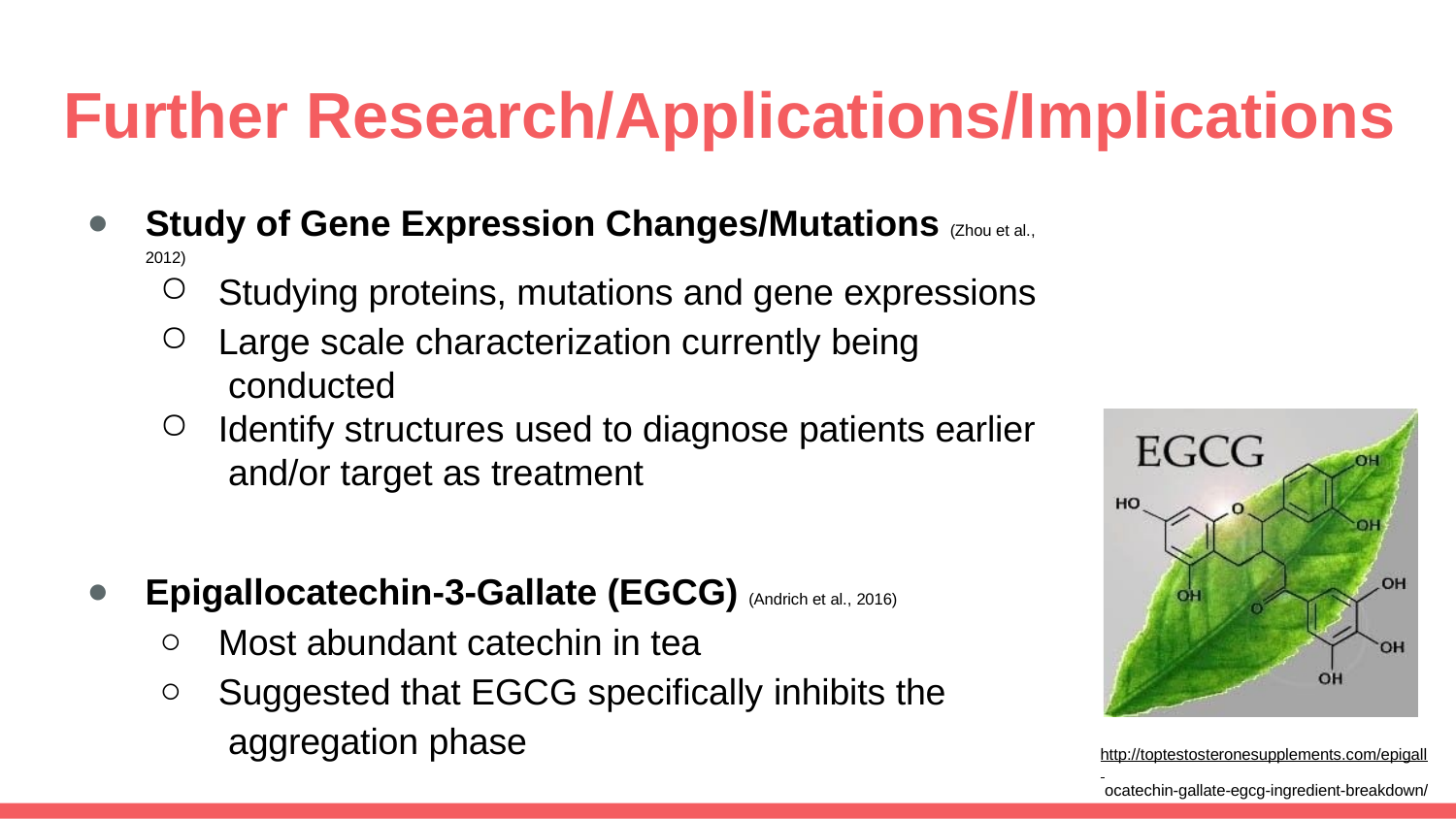

# Further Research/Applications/Implications
Study of Gene Expression Changes/Mutations (Zhou et al.,  2012)
Studying proteins, mutations and gene expressions
Large scale characterization currently being  conducted
Identify structures used to diagnose patients earlier  and/or target as treatment

Epigallocatechin-3-Gallate (EGCG) (Andrich et al., 2016)
Most abundant catechin in tea
Suggested that EGCG specifically inhibits the  aggregation phase
http://toptestosteronesupplements.com/epigall  ocatechin-gallate-egcg-ingredient-breakdown/